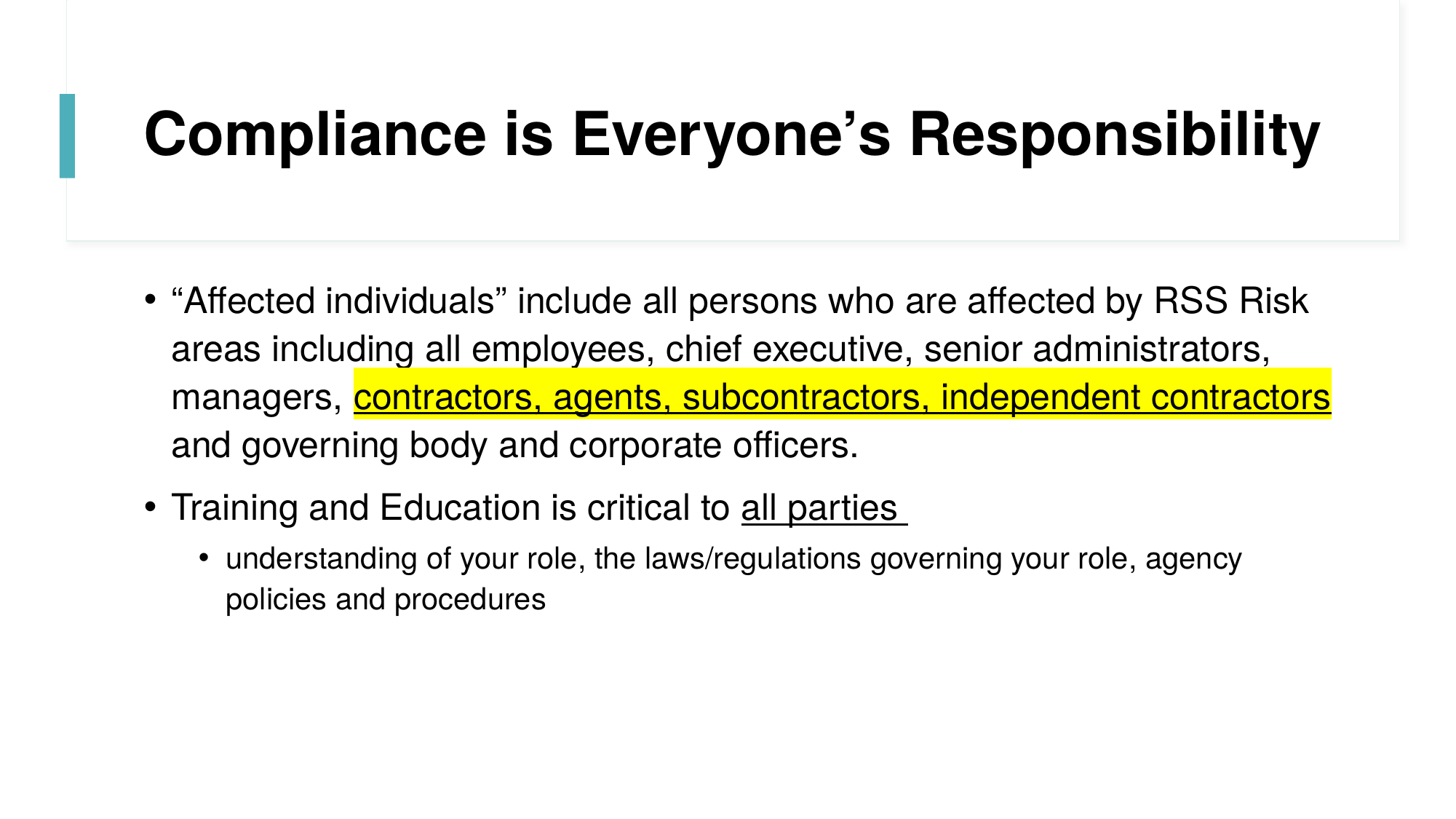

# Compliance is Everyone’s Responsibility
“Affected individuals” include all persons who are affected by RSS Risk areas including all employees, chief executive, senior administrators, managers, contractors, agents, subcontractors, independent contractors and governing body and corporate officers.
Training and Education is critical to all parties
understanding of your role, the laws/regulations governing your role, agency policies and procedures